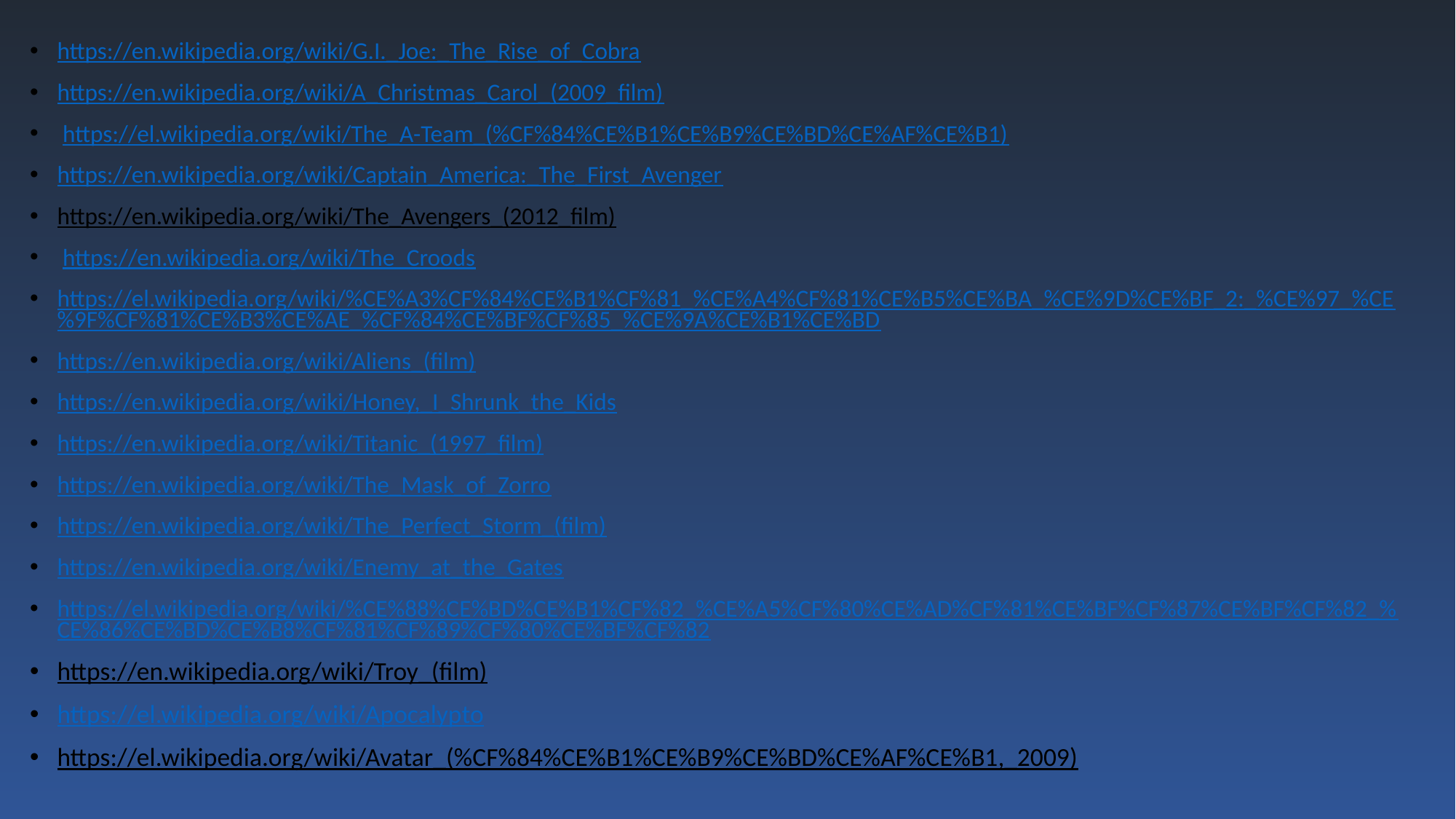

https://en.wikipedia.org/wiki/G.I._Joe:_The_Rise_of_Cobra
https://en.wikipedia.org/wiki/A_Christmas_Carol_(2009_film)
 https://el.wikipedia.org/wiki/The_A-Team_(%CF%84%CE%B1%CE%B9%CE%BD%CE%AF%CE%B1)
https://en.wikipedia.org/wiki/Captain_America:_The_First_Avenger
https://en.wikipedia.org/wiki/The_Avengers_(2012_film)
 https://en.wikipedia.org/wiki/The_Croods
https://el.wikipedia.org/wiki/%CE%A3%CF%84%CE%B1%CF%81_%CE%A4%CF%81%CE%B5%CE%BA_%CE%9D%CE%BF_2:_%CE%97_%CE%9F%CF%81%CE%B3%CE%AE_%CF%84%CE%BF%CF%85_%CE%9A%CE%B1%CE%BD
https://en.wikipedia.org/wiki/Aliens_(film)
https://en.wikipedia.org/wiki/Honey,_I_Shrunk_the_Kids
https://en.wikipedia.org/wiki/Titanic_(1997_film)
https://en.wikipedia.org/wiki/The_Mask_of_Zorro
https://en.wikipedia.org/wiki/The_Perfect_Storm_(film)
https://en.wikipedia.org/wiki/Enemy_at_the_Gates
https://el.wikipedia.org/wiki/%CE%88%CE%BD%CE%B1%CF%82_%CE%A5%CF%80%CE%AD%CF%81%CE%BF%CF%87%CE%BF%CF%82_%CE%86%CE%BD%CE%B8%CF%81%CF%89%CF%80%CE%BF%CF%82
https://en.wikipedia.org/wiki/Troy_(film)
https://el.wikipedia.org/wiki/Apocalypto
https://el.wikipedia.org/wiki/Avatar_(%CF%84%CE%B1%CE%B9%CE%BD%CE%AF%CE%B1,_2009)